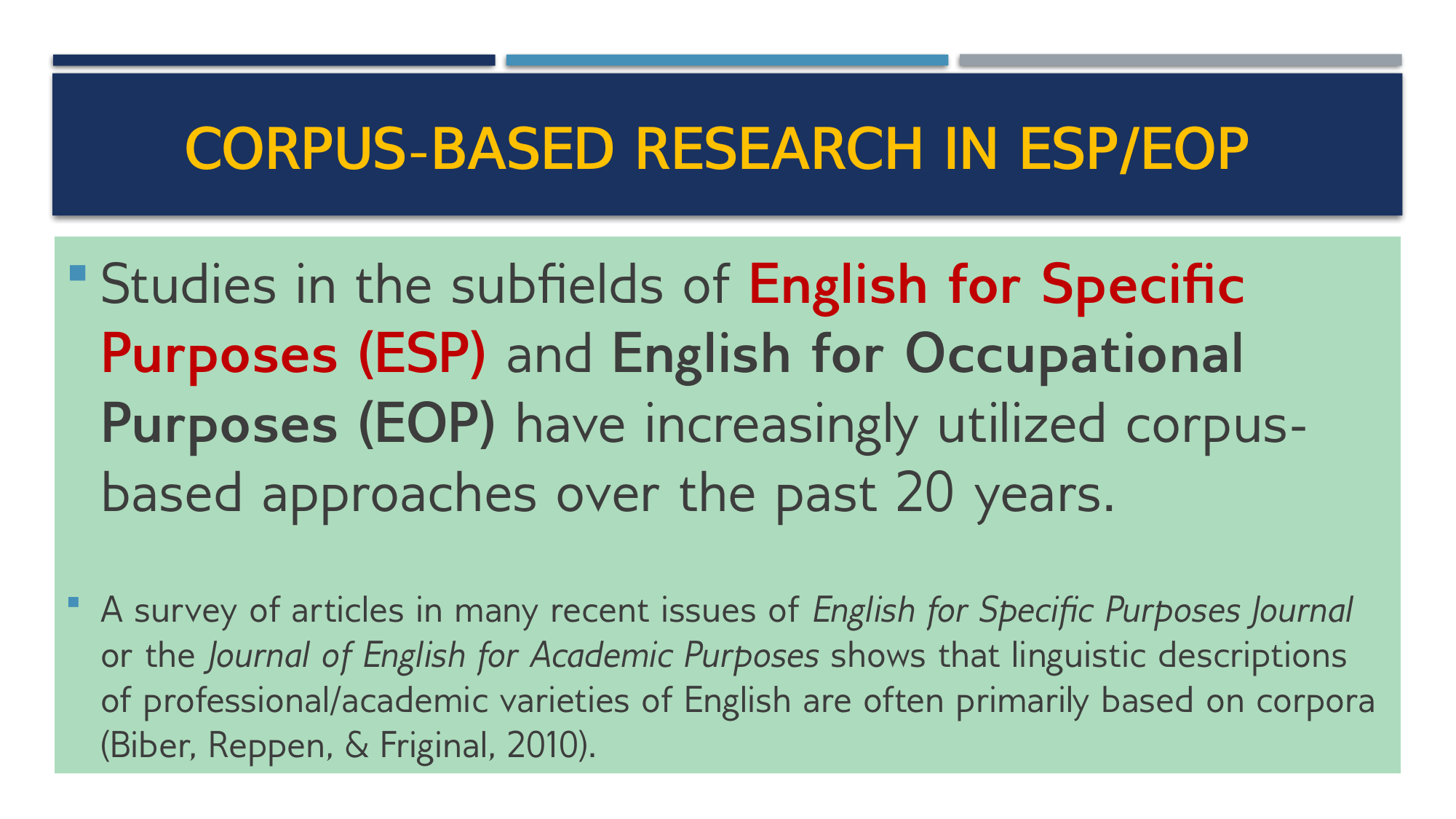

Studies in the subfields of English for Specific Purposes (ESP) and English for Occupational Purposes (EOP) have increasingly utilized corpus-based approaches over the past 20 years.
A survey of articles in many recent issues of English for Specific Purposes Journal or the Journal of English for Academic Purposes shows that linguistic descriptions of professional/academic varieties of English are often primarily based on corpora (Biber, Reppen, & Friginal, 2010).
# Corpus-Based Research in ESP/EOP